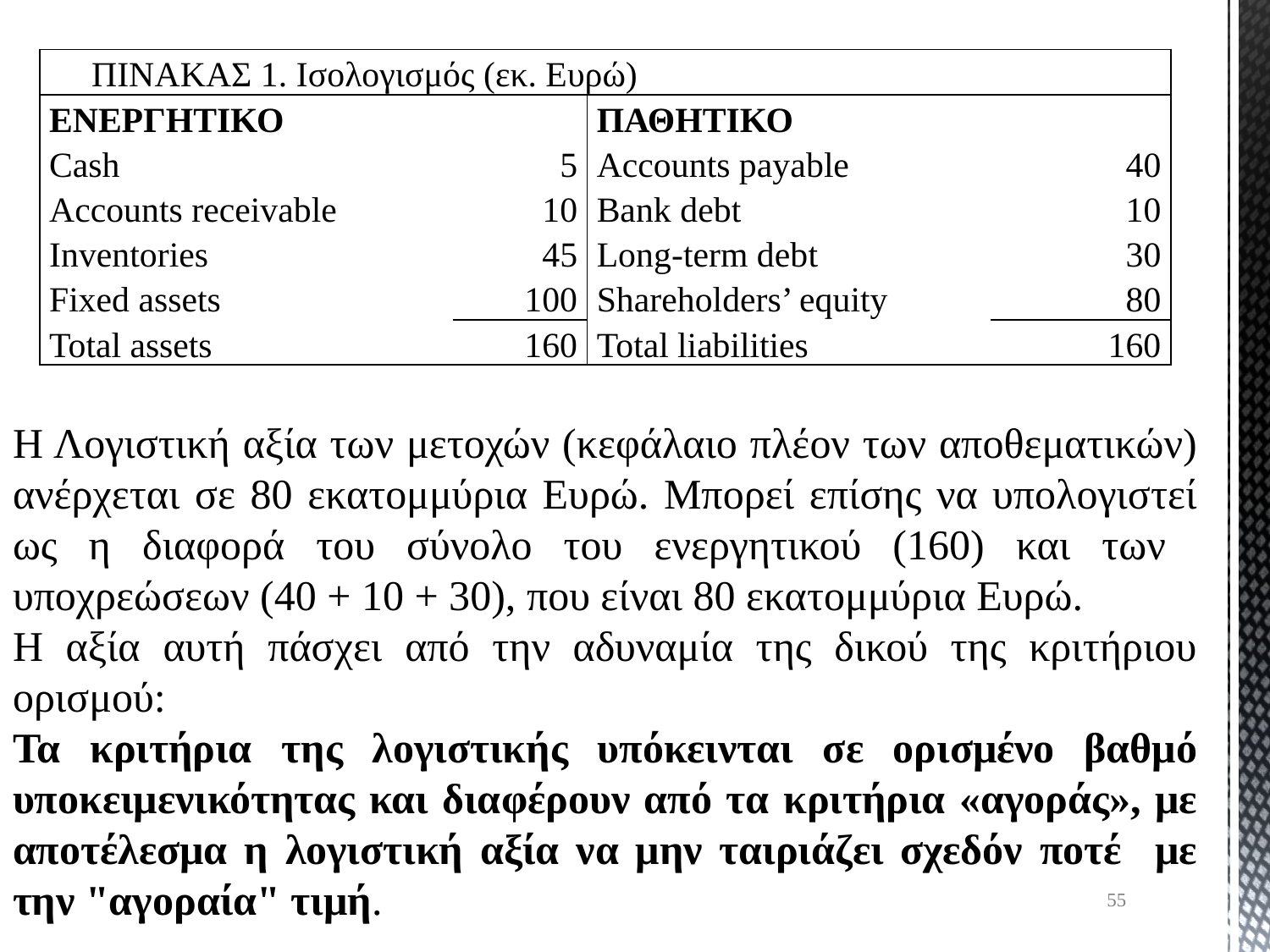

| ΠΙΝΑΚΑΣ 1. Ισολογισμός (εκ. Ευρώ) |  |  |  |
| --- | --- | --- | --- |
| ΕΝΕΡΓΗΤΙΚΟ |  | ΠΑΘΗΤΙΚΟ |  |
| Cash | 5 | Accounts payable | 40 |
| Accounts receivable | 10 | Bank debt | 10 |
| Inventories | 45 | Long-term debt | 30 |
| Fixed assets | 100 | Shareholders’ equity | 80 |
| Total assets | 160 | Total liabilities | 160 |

Η Λογιστική αξία των μετοχών (κεφάλαιο πλέον των αποθεματικών) ανέρχεται σε 80 εκατομμύρια Ευρώ. Μπορεί επίσης να υπολογιστεί ως η διαφορά του σύνολο του ενεργητικού (160) και των  υποχρεώσεων (40 + 10 + 30), που είναι 80 εκατομμύρια Ευρώ.
Η αξία αυτή πάσχει από την αδυναμία της δικού της κριτήριου ορισμού:
Τα κριτήρια της λογιστικής υπόκεινται σε ορισμένο βαθμό υποκειμενικότητας και διαφέρουν από τα κριτήρια «αγοράς», με αποτέλεσμα η λογιστική αξία να μην ταιριάζει σχεδόν ποτέ  με την "αγοραία" τιμή.
55